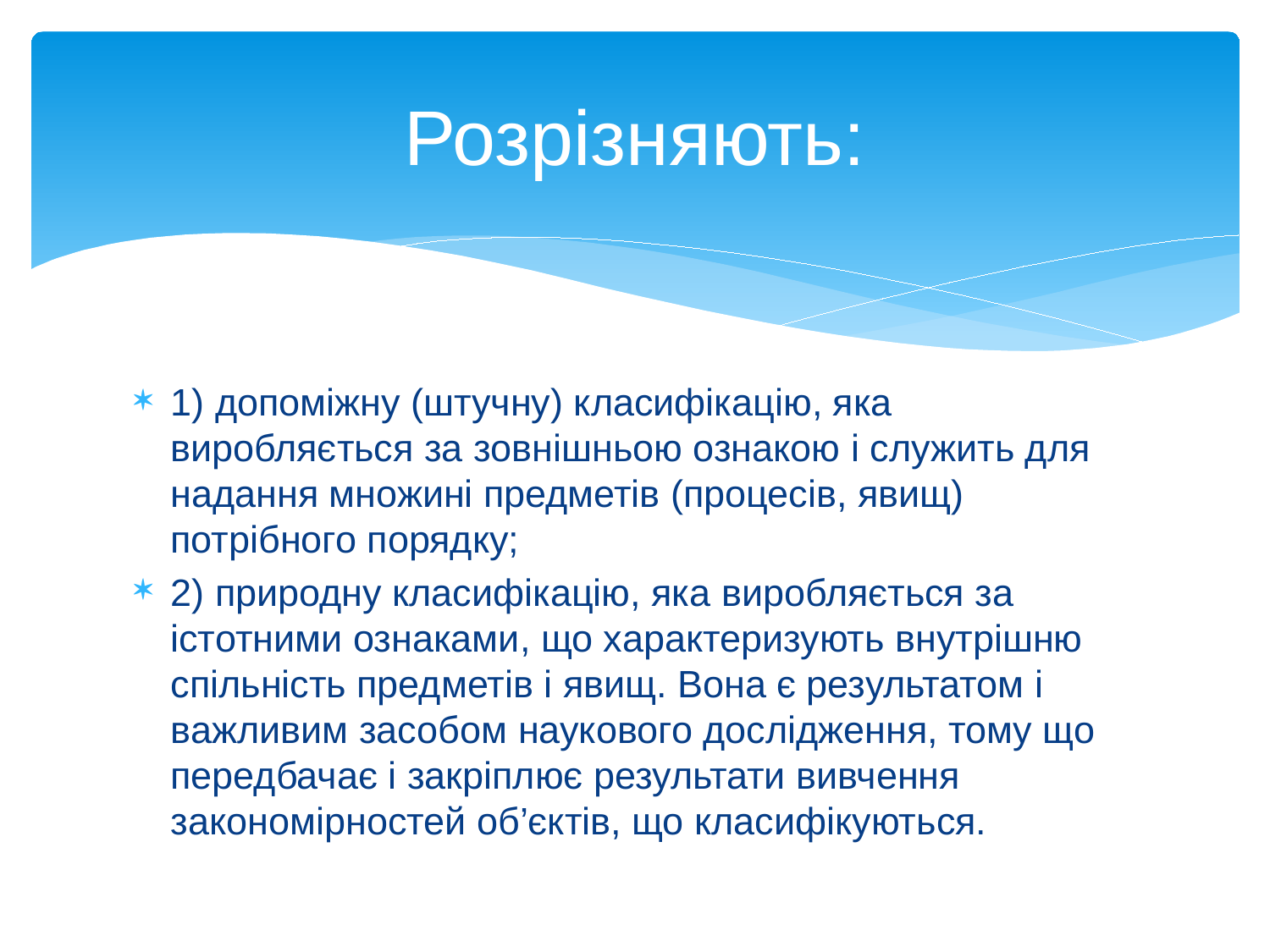

# Розрізняють:
1) допоміжну (штучну) класифікацію, яка виробляється за зовнішньою ознакою і служить для надання множині предметів (процесів, явищ) потрібного порядку;
2) природну класифікацію, яка виробляється за істотними ознаками, що характеризують внутрішню спільність предметів і явищ. Вона є результатом і важливим засобом наукового дослідження, тому що передбачає і закріплює результати вивчення закономірностей об’єктів, що класифікуються.